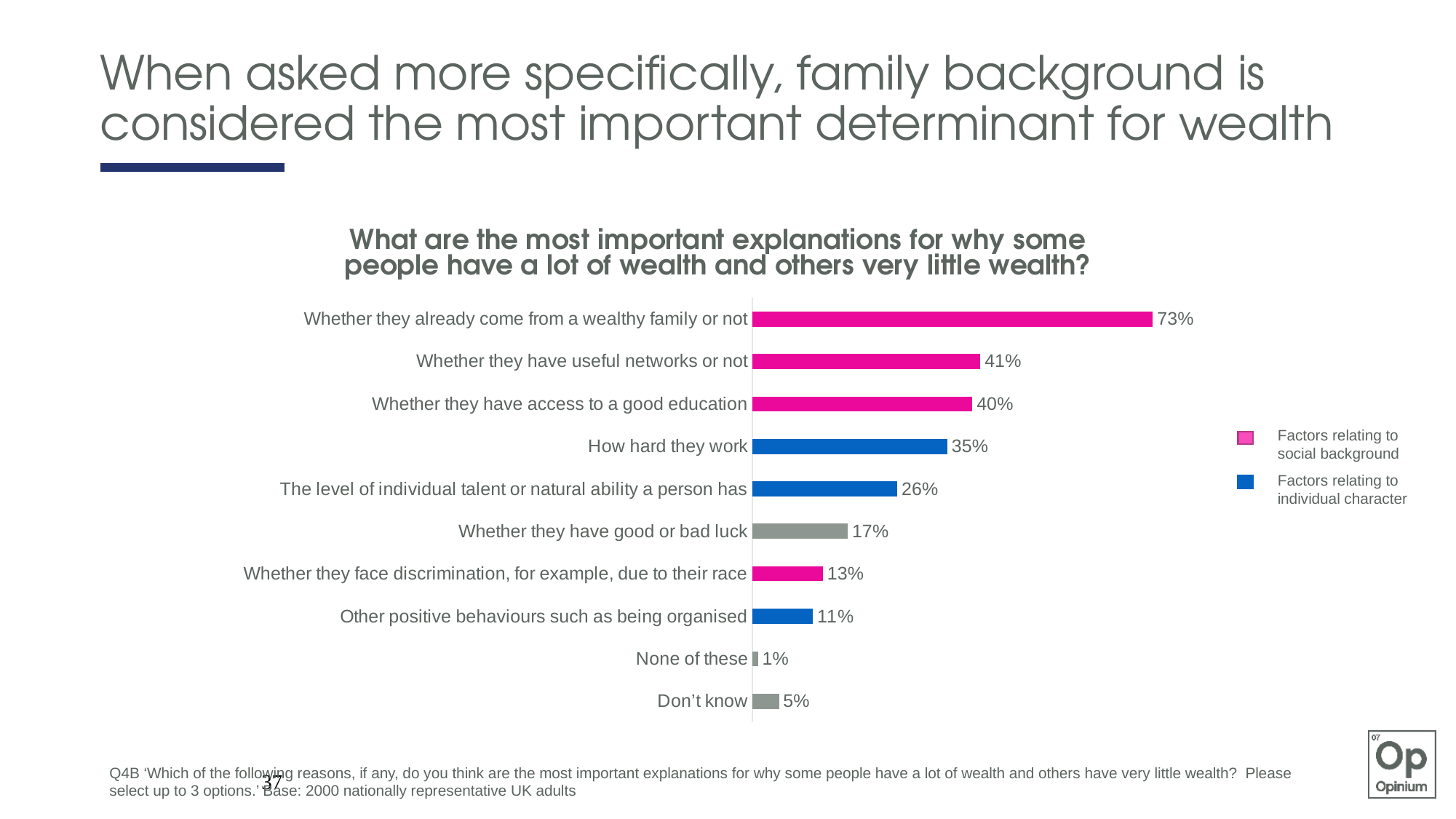

# When asked more specifically, family background is considered the most important determinant for wealth

### Chart: What are the most important explanations for why some people have a lot of wealth and others very little wealth?

| Category | % |
|---|---|
| Whether they already come from a wealthy family or not | 0.727270455850591 |
| Whether they have useful networks or not | 0.4140136994858076 |
| Whether they have access to a good education | 0.3993160682206082 |
| How hard they work | 0.3539617458292444 |
| The level of individual talent or natural ability a person has | 0.2630315444745839 |
| Whether they have good or bad luck | 0.1729097040408678 |
| Whether they face discrimination, for example, due to their race | 0.12780023527427964 |
| Other positive behaviours such as being organised | 0.10975518628614704 |
| None of these | 0.00992586198832238 |
| Don’t know | 0.048100561591243596 |
Factors relating to social background

Factors relating to individual character

Q4B ‘Which of the following reasons, if any, do you think are the most important explanations for why some people have a lot of wealth and others have very little wealth?  Please select up to 3 options.’ Base: 2000 nationally representative UK adults
37